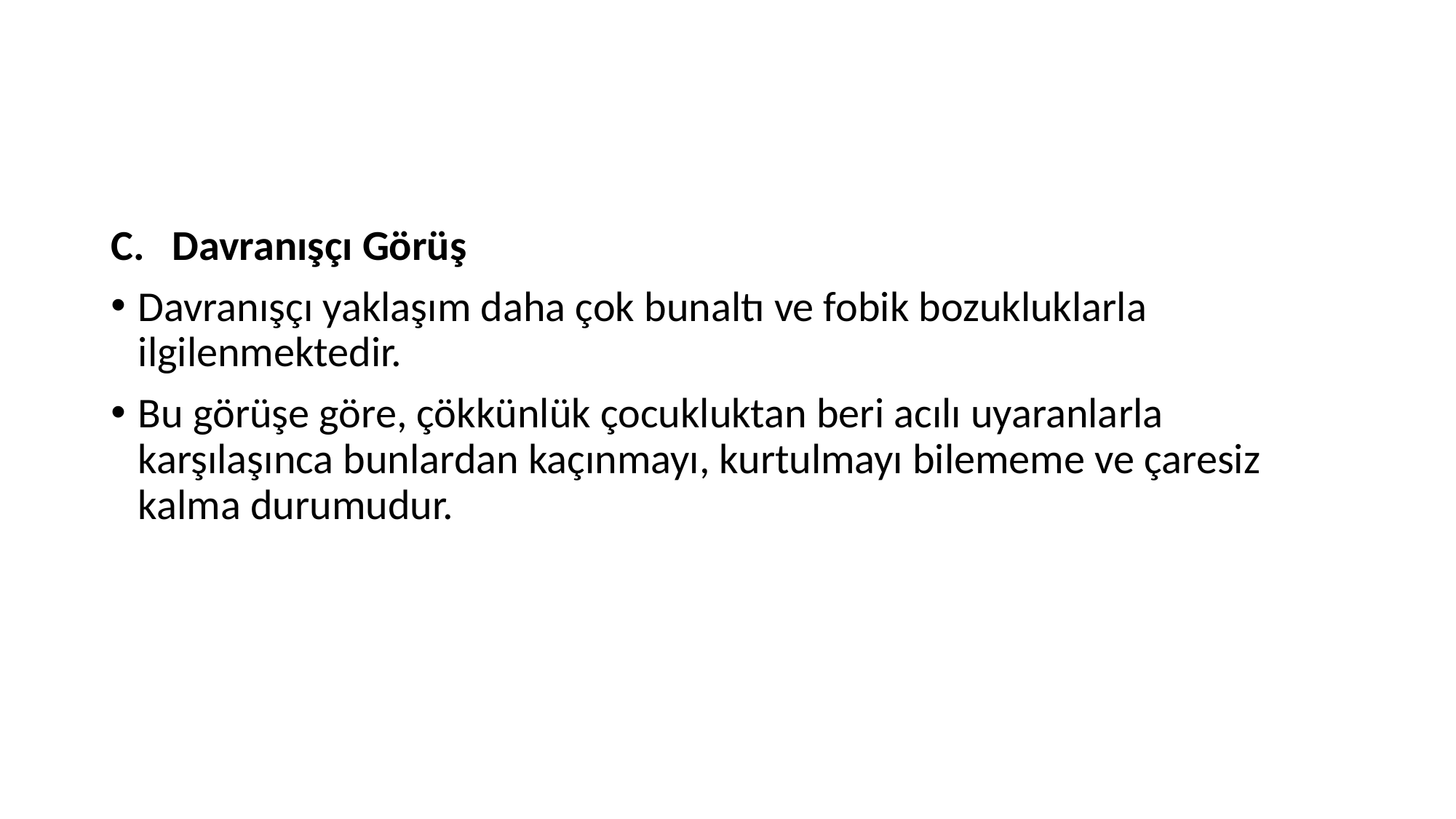

#
Davranışçı Görüş
Davranışçı yaklaşım daha çok bunaltı ve fobik bozukluklarla ilgilenmektedir.
Bu görüşe göre, çökkünlük çocukluktan beri acılı uyaranlarla karşılaşınca bunlardan kaçınmayı, kurtulmayı bilememe ve çaresiz kalma durumudur.